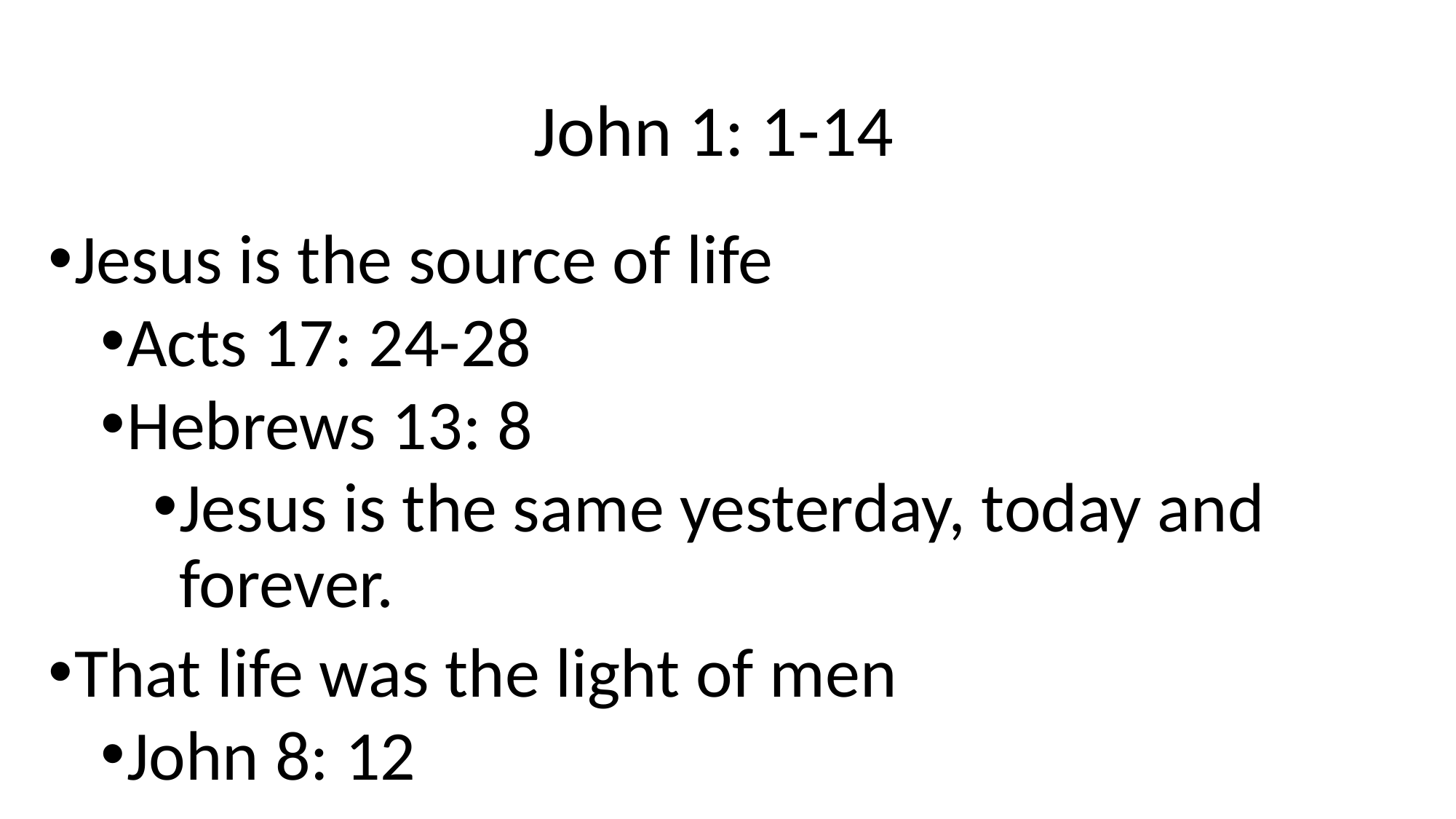

# John 1: 1-14
Jesus is the source of life
Acts 17: 24-28
Hebrews 13: 8
Jesus is the same yesterday, today and forever.
That life was the light of men
John 8: 12